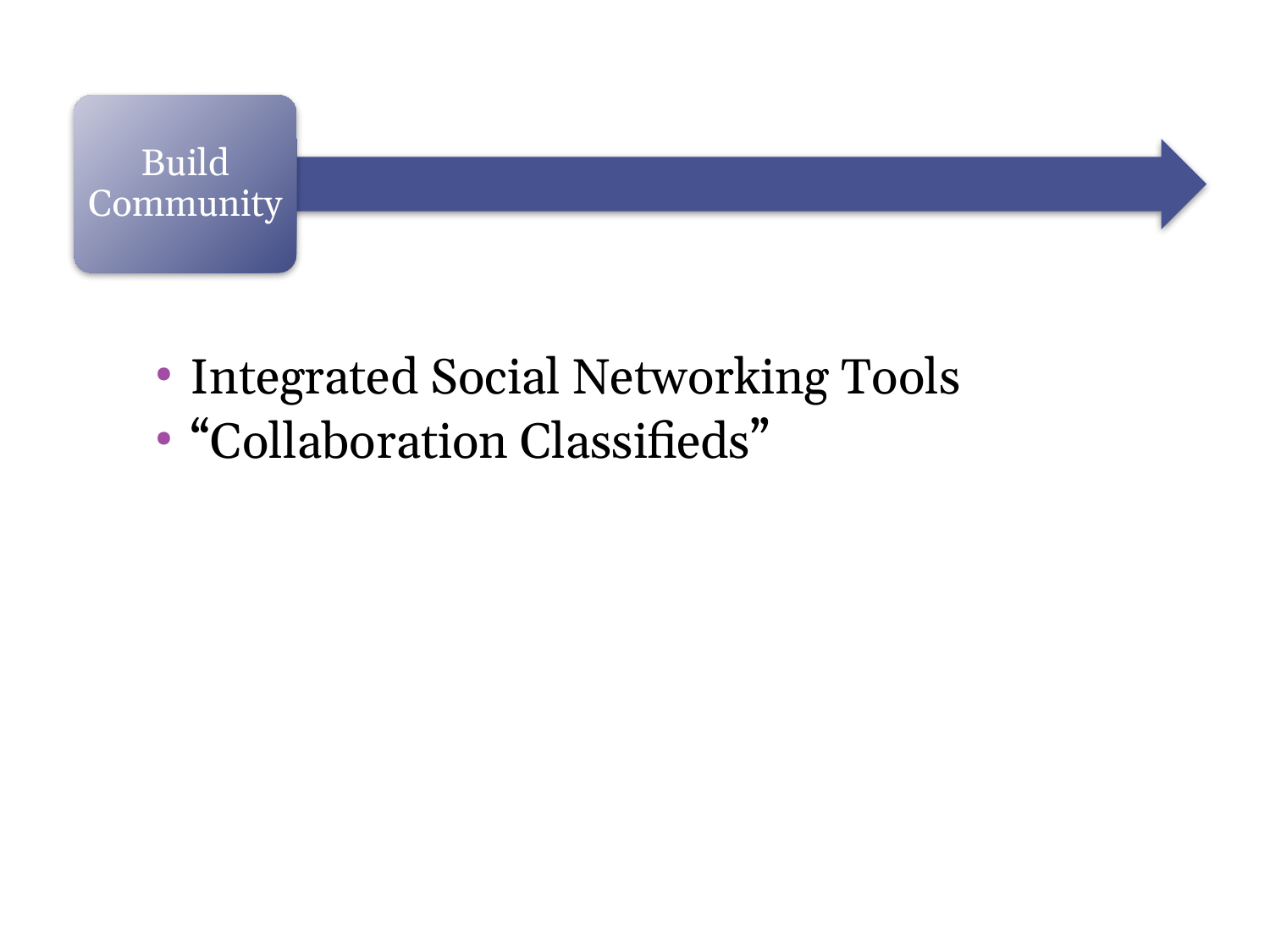

Build Community

Integrated Social Networking Tools
“Collaboration Classifieds”